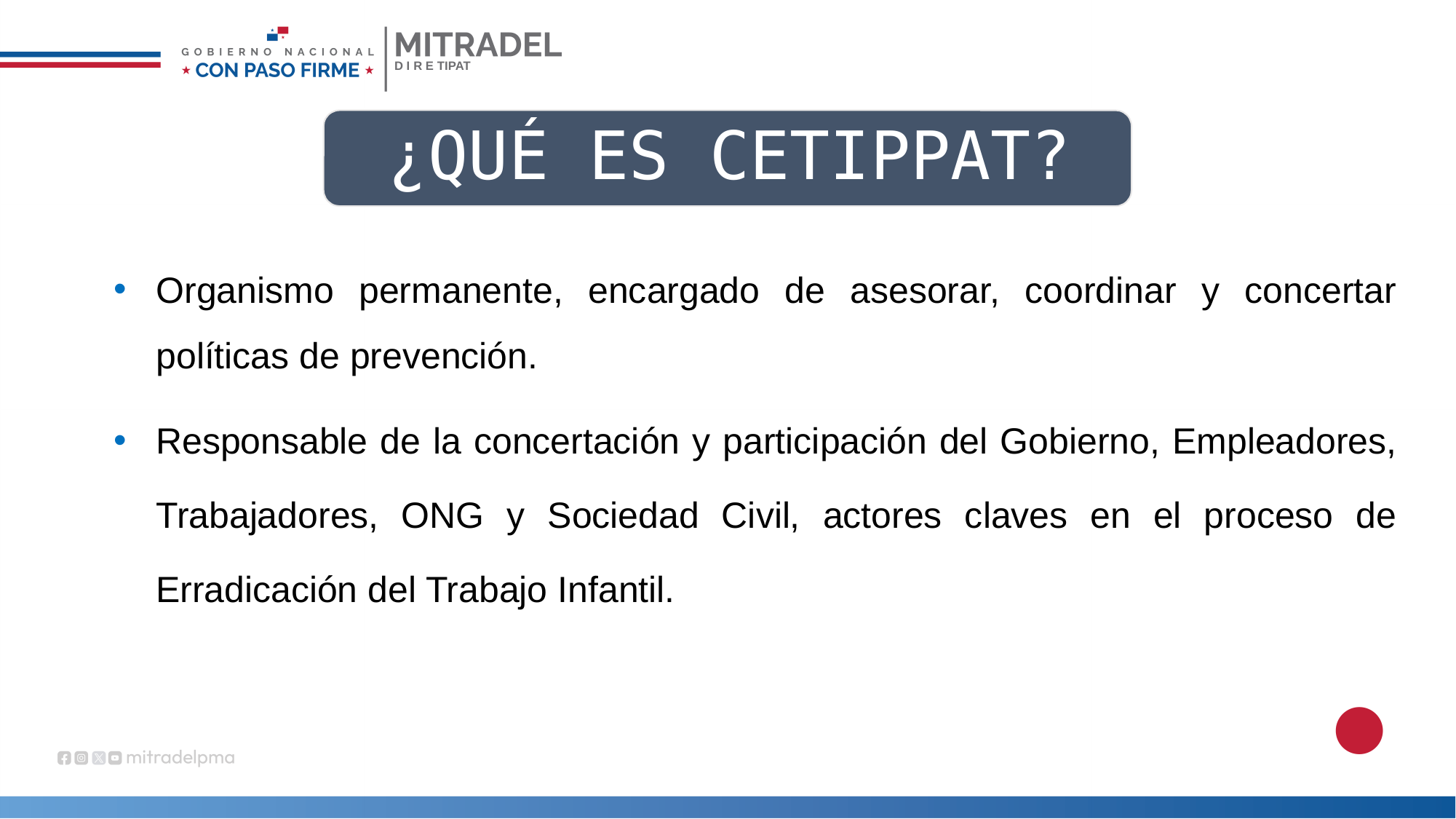

D I R E TIPAT
¿QUÉ ES CETIPPAT?
Organismo permanente, encargado de asesorar, coordinar y concertar políticas de prevención.
Responsable de la concertación y participación del Gobierno, Empleadores, Trabajadores, ONG y Sociedad Civil, actores claves en el proceso de Erradicación del Trabajo Infantil.